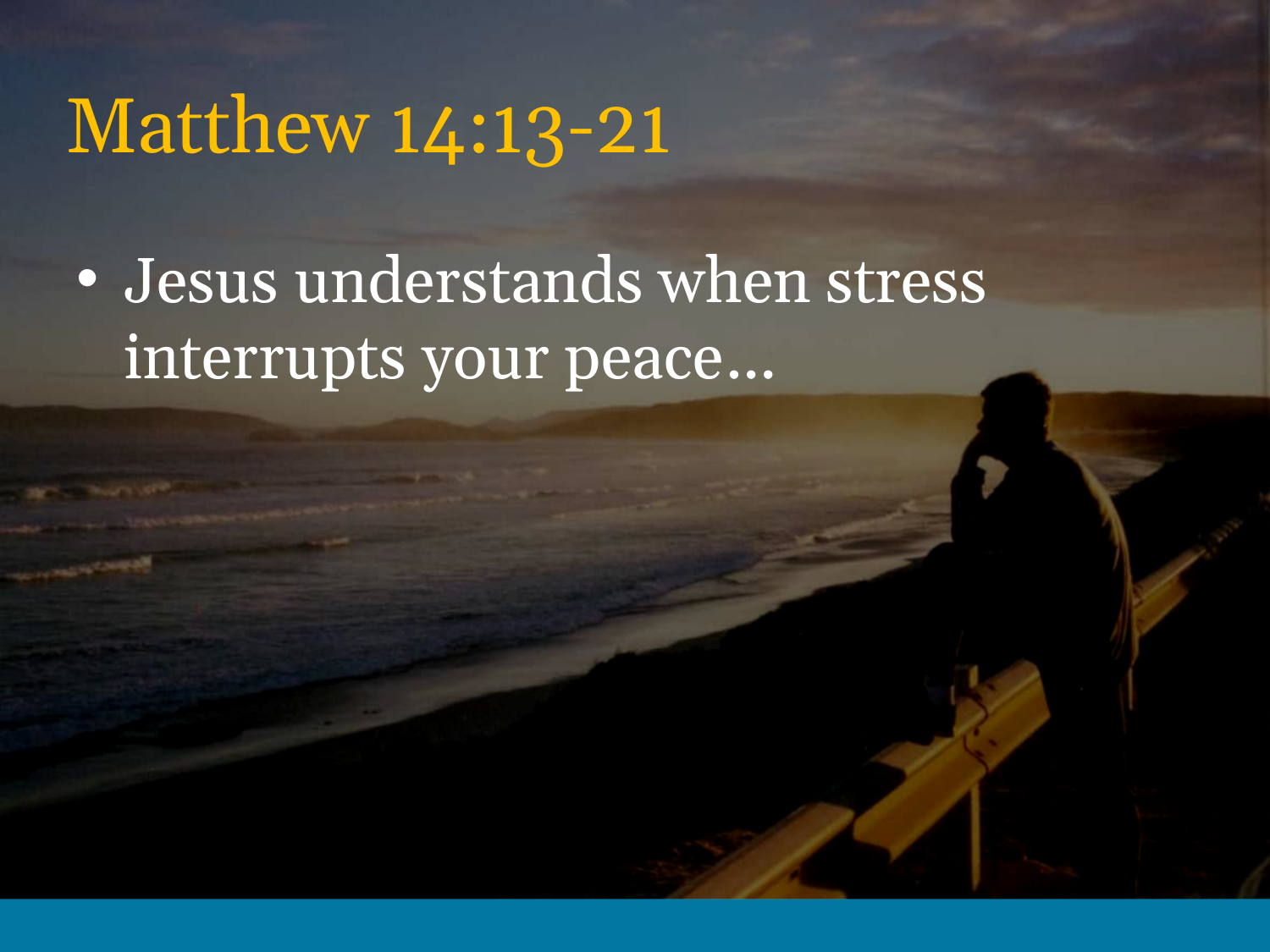

# Matthew 14:13-21
Jesus understands when stress interrupts your peace…